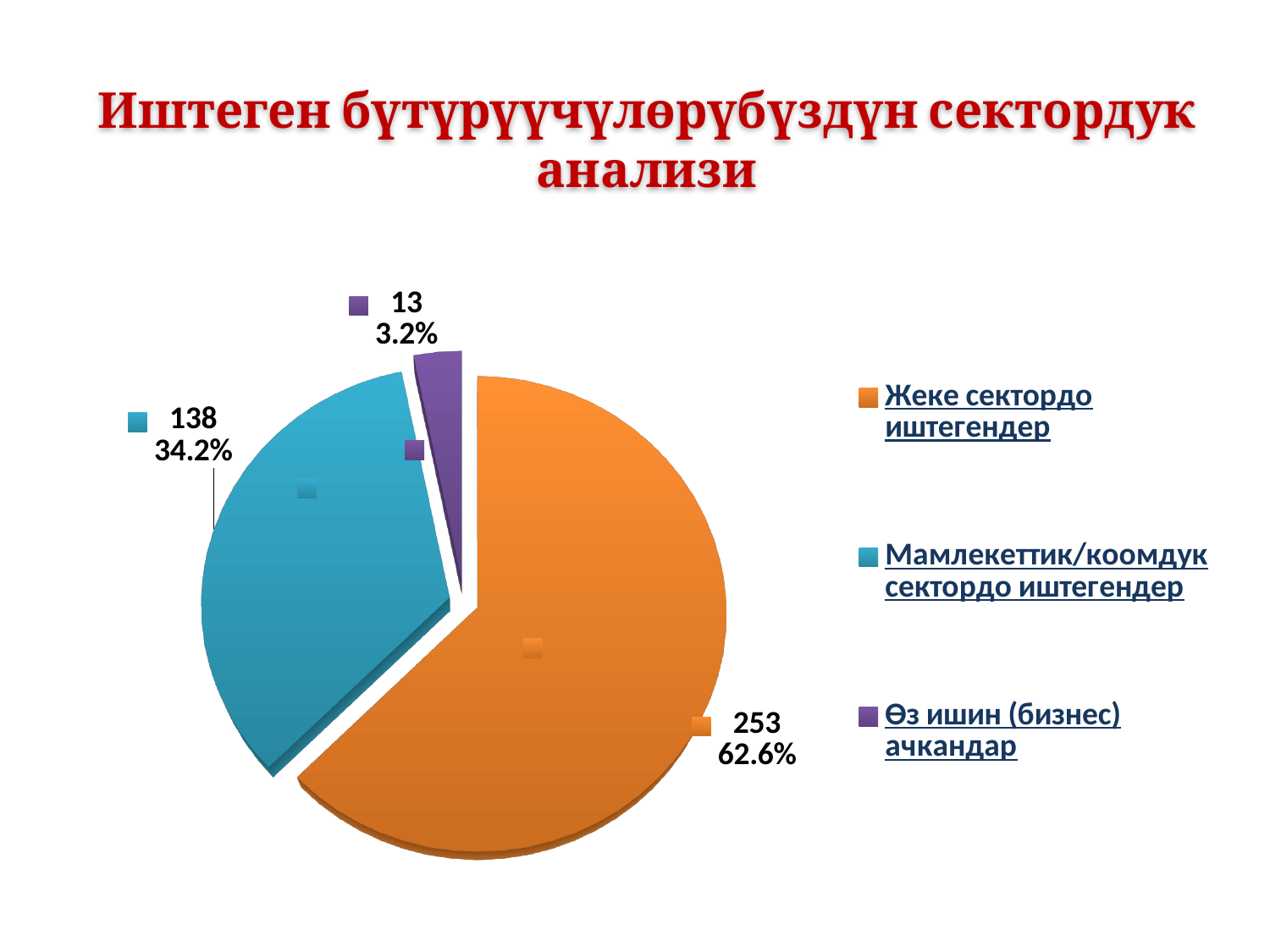

# Иштеген бүтүрүүчүлөрүбүздүн сектордук анализи

[unsupported chart]